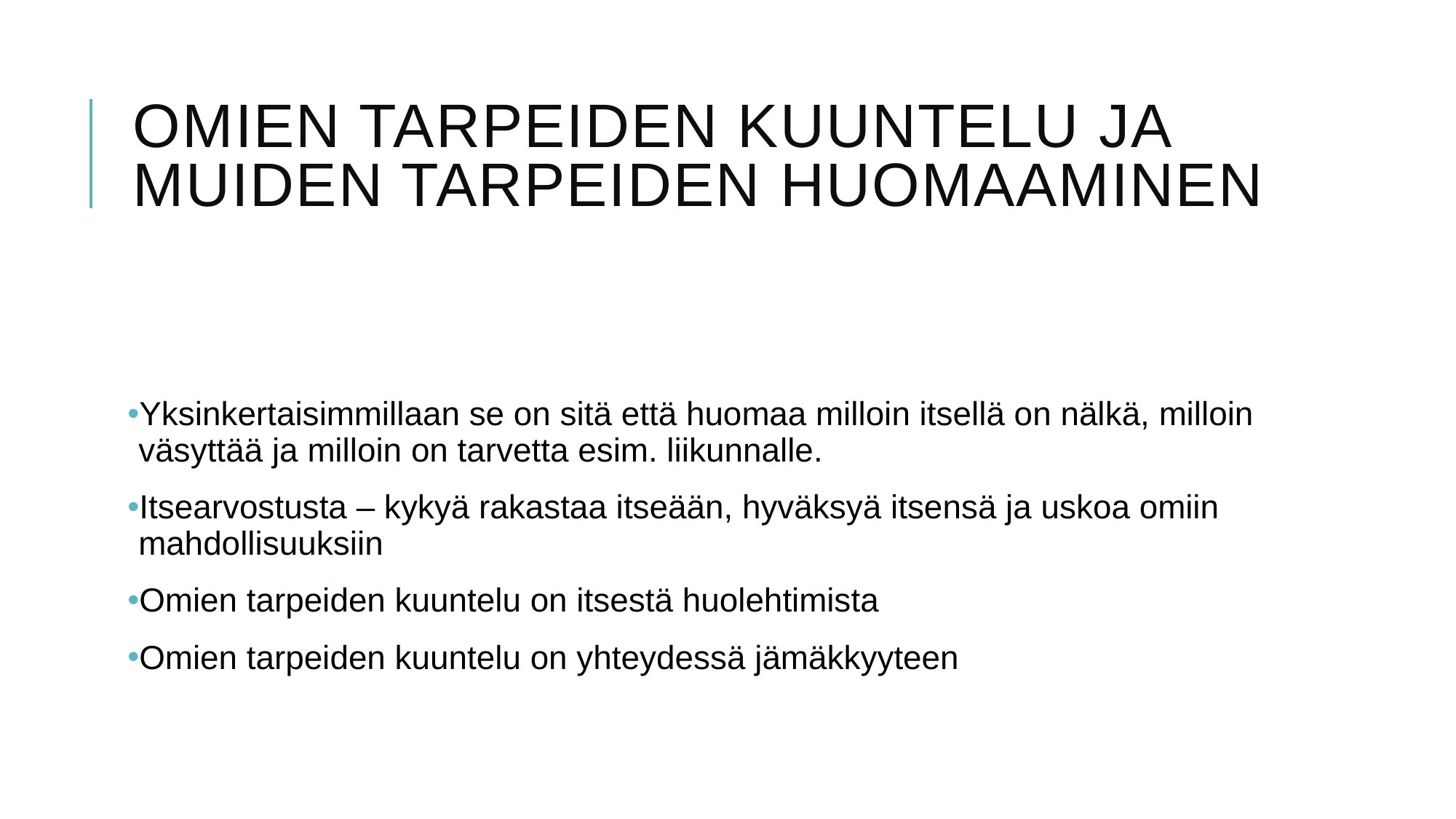

# Omien tarpeiden kuuntelu ja muiden tarpeiden huomaaminen

Yksinkertaisimmillaan se on sitä että huomaa milloin itsellä on nälkä, milloin väsyttää ja milloin on tarvetta esim. liikunnalle.
Itsearvostusta – kykyä rakastaa itseään, hyväksyä itsensä ja uskoa omiin mahdollisuuksiin
Omien tarpeiden kuuntelu on itsestä huolehtimista
Omien tarpeiden kuuntelu on yhteydessä jämäkkyyteen